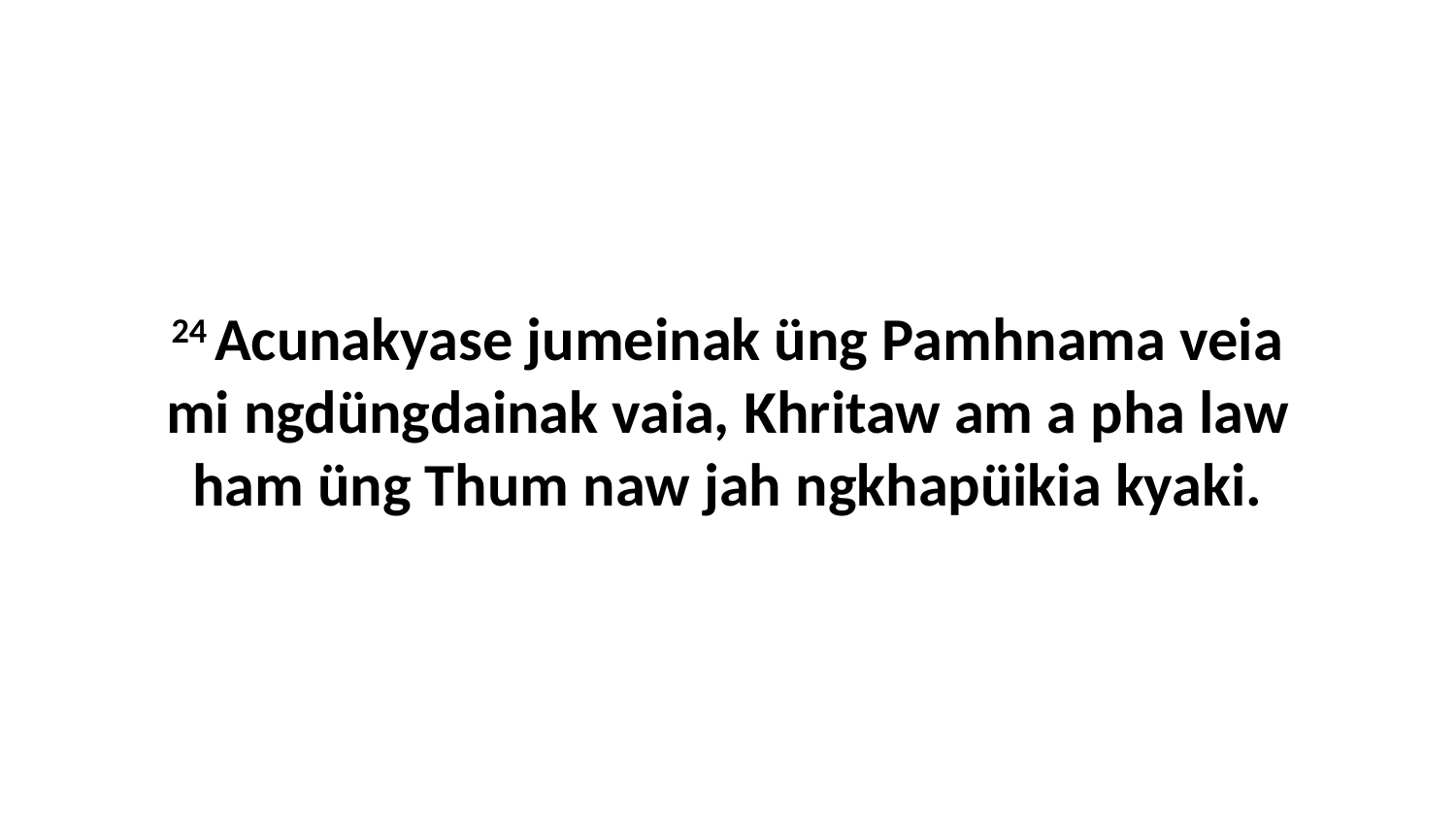

24 Acunakyase jumeinak üng Pamhnama veia mi ngdüngdainak vaia, Khritaw am a pha law ham üng Thum naw jah ngkhapüikia kyaki.